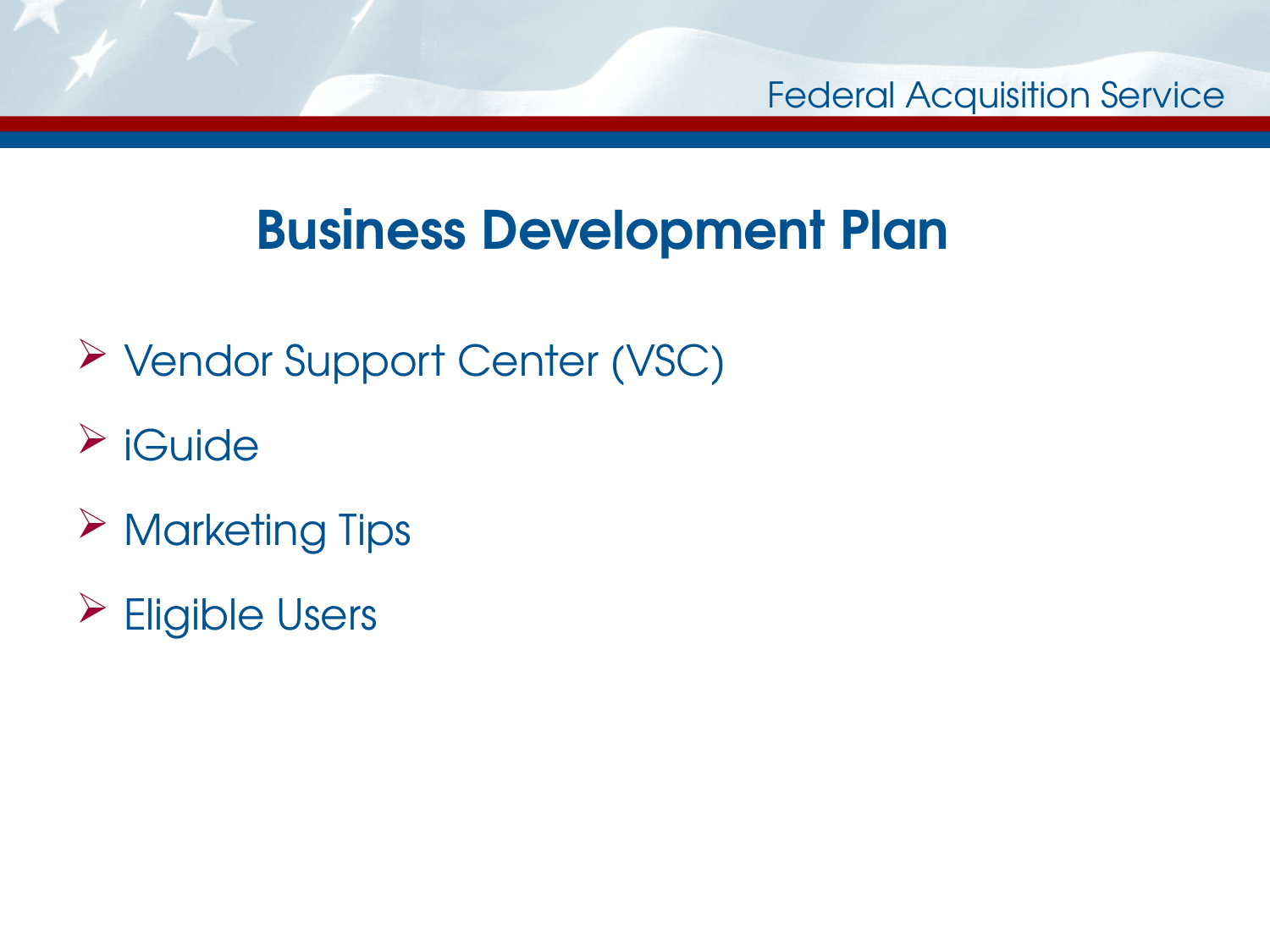

# Business Development Plan
Vendor Support Center (VSC)
iGuide
Marketing Tips
Eligible Users